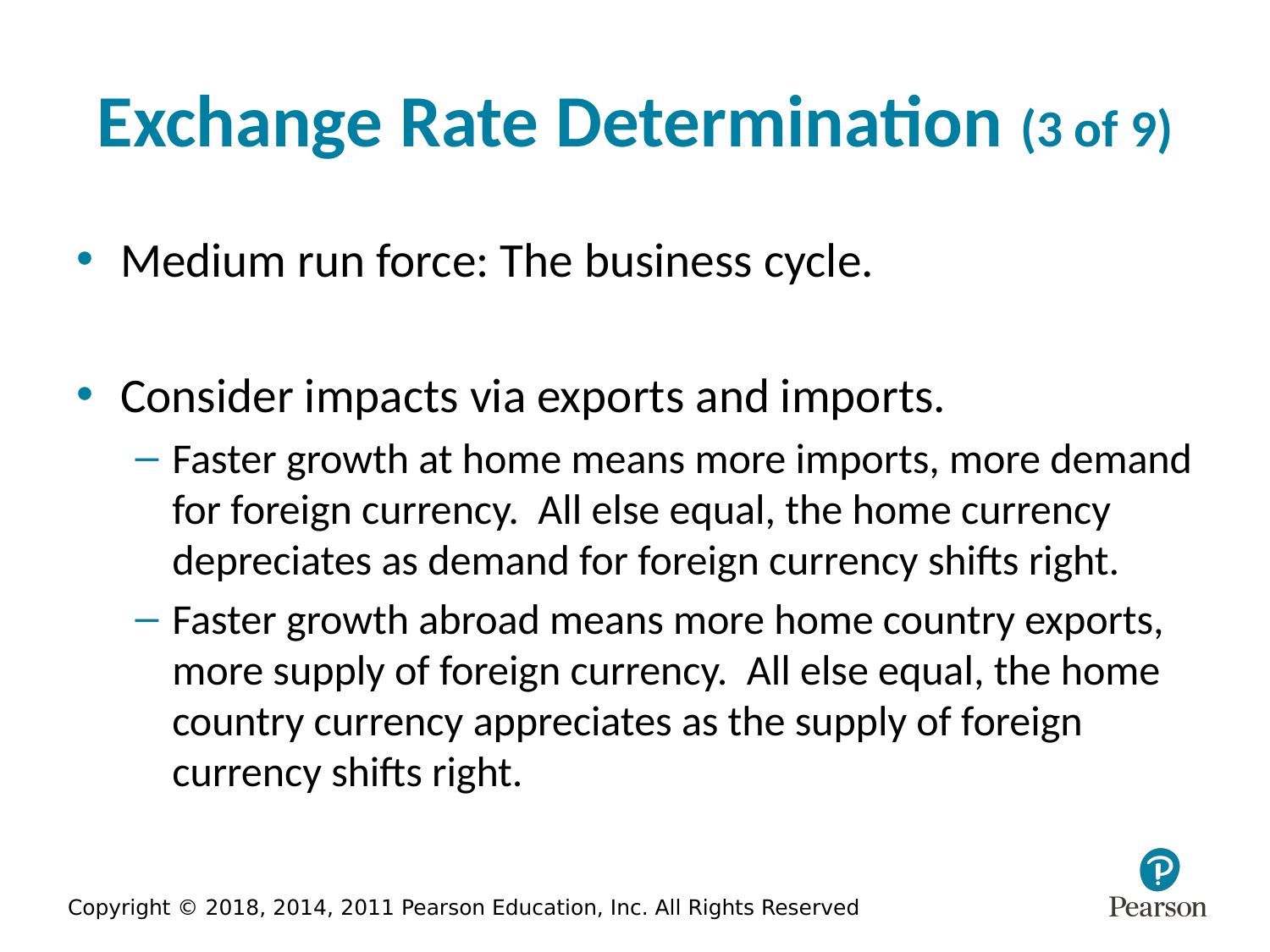

# Exchange Rate Determination (3 of 9)
Medium run force: The business cycle.

Consider impacts via exports and imports.
Faster growth at home means more imports, more demand for foreign currency.  All else equal, the home currency depreciates as demand for foreign currency shifts right.
Faster growth abroad means more home country exports, more supply of foreign currency.  All else equal, the home country currency appreciates as the supply of foreign currency shifts right.